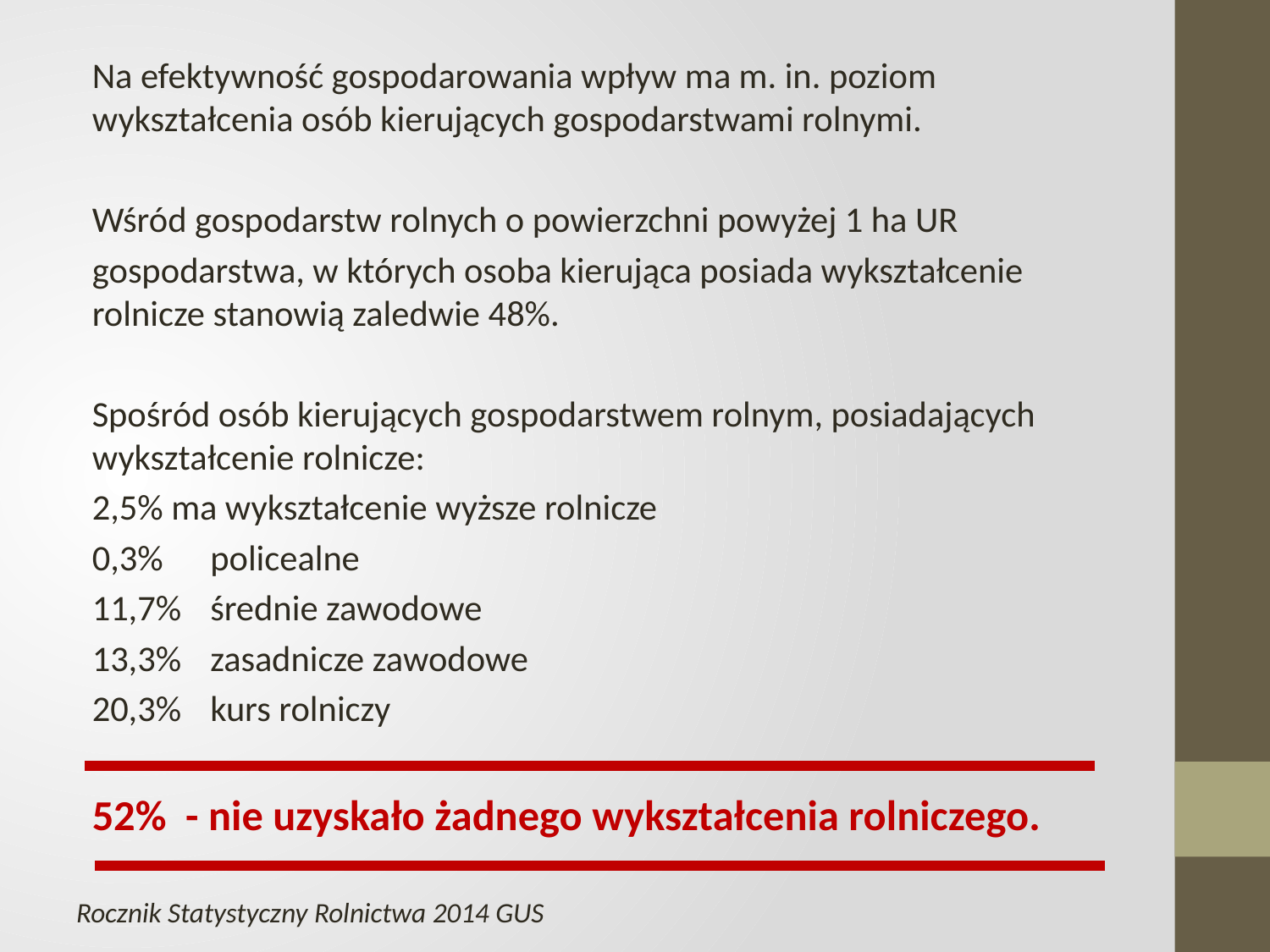

Na efektywność gospodarowania wpływ ma m. in. poziom wykształcenia osób kierujących gospodarstwami rolnymi.

Wśród gospodarstw rolnych o powierzchni powyżej 1 ha UR
gospodarstwa, w których osoba kierująca posiada wykształcenie rolnicze stanowią zaledwie 48%.

Spośród osób kierujących gospodarstwem rolnym, posiadających wykształcenie rolnicze:
2,5% ma wykształcenie wyższe rolnicze
0,3%			policealne
11,7%			średnie zawodowe
13,3%			zasadnicze zawodowe
20,3%			kurs rolniczy

52%  - nie uzyskało żadnego wykształcenia rolniczego.
Rocznik Statystyczny Rolnictwa 2014 GUS